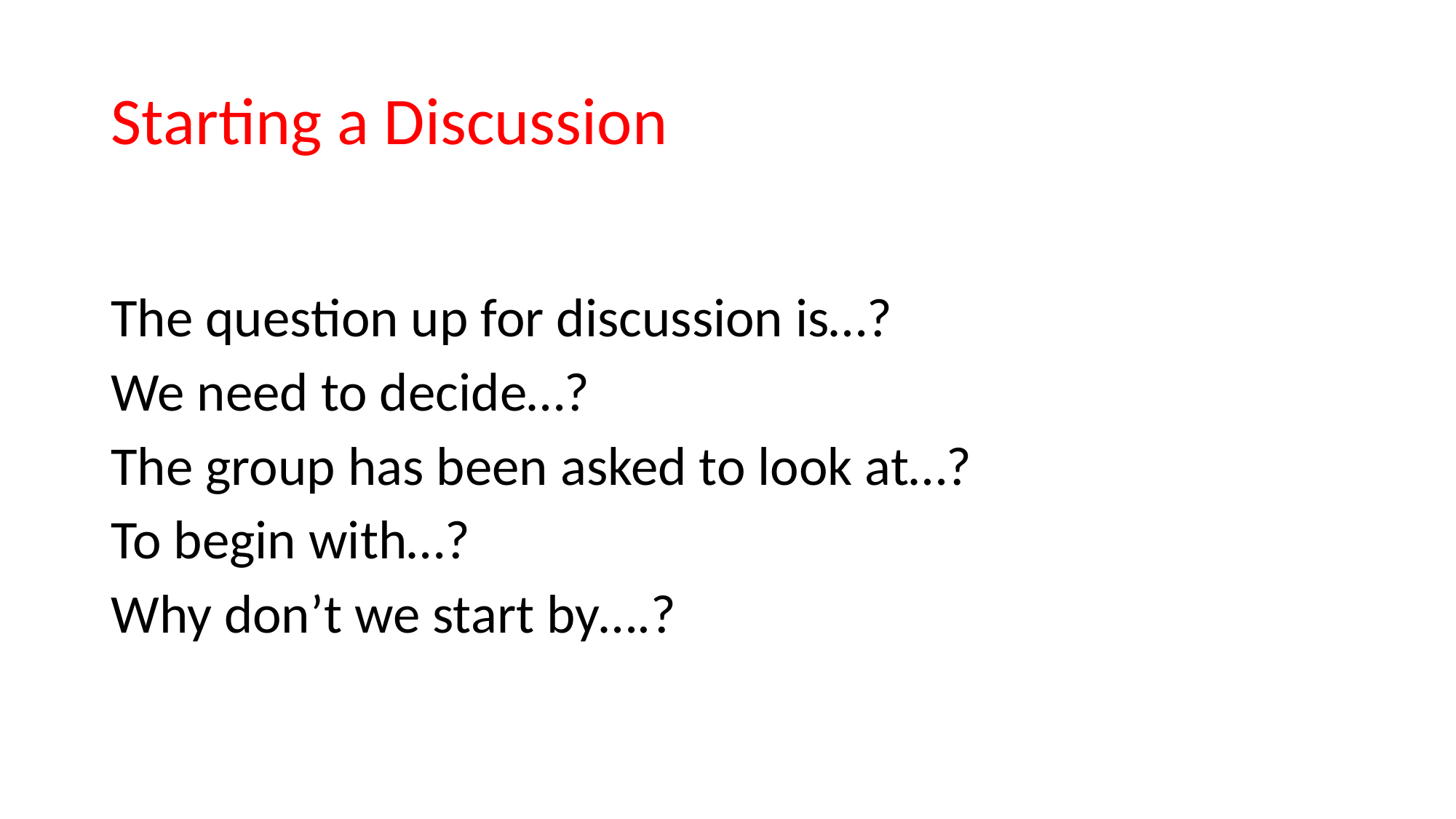

# Starting a Discussion

The question up for discussion is…?
We need to decide…?
The group has been asked to look at…?
To begin with…?
Why don’t we start by….?